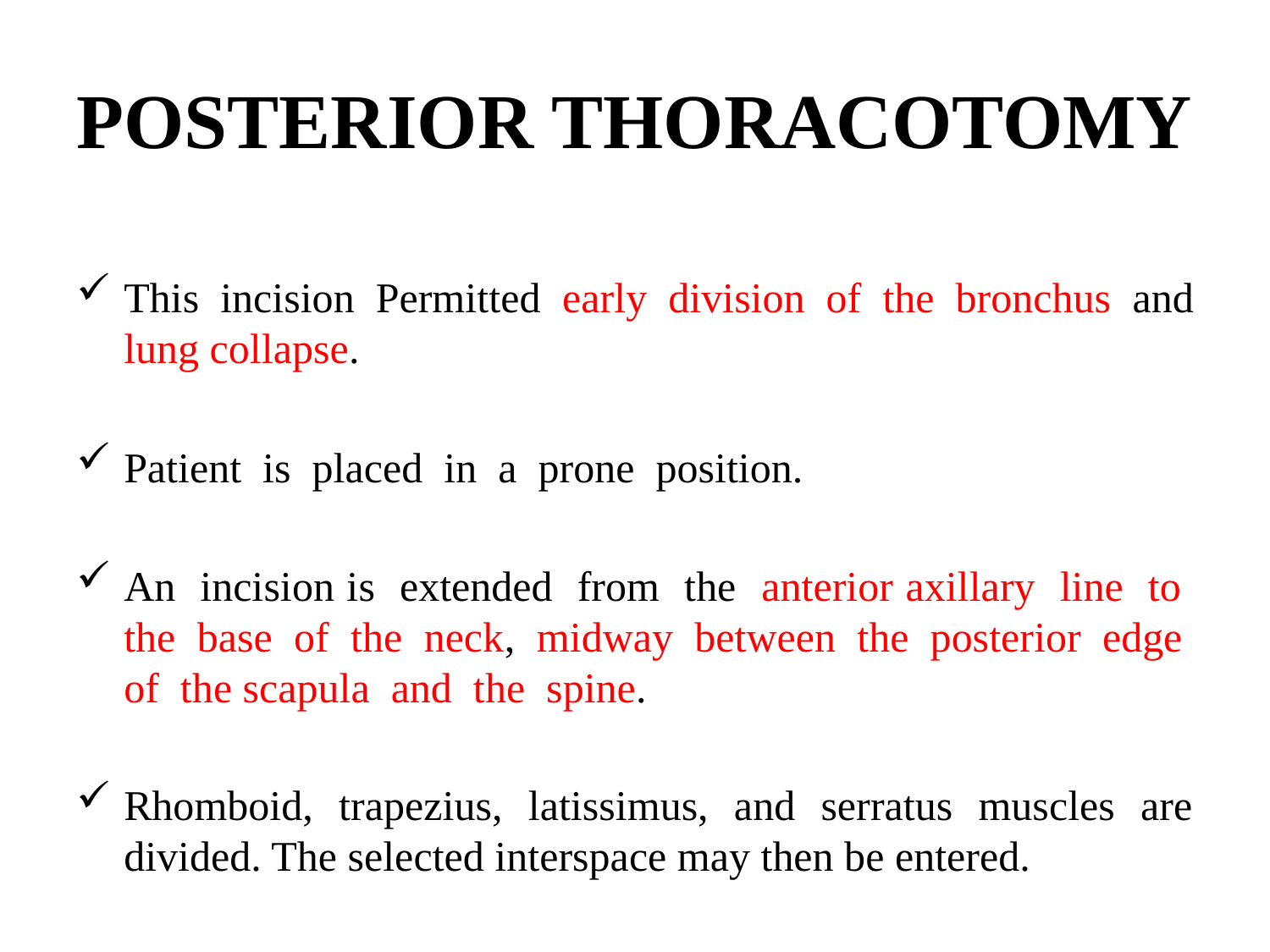

# POSTERIOR THORACOTOMY
This incision Permitted early division of the bronchus and lung collapse.

Patient  is  placed  in  a  prone  position.

An  incision is  extended  from  the  anterior axillary  line  to  the  base  of  the  neck,  midway  between  the  posterior  edge  of  the scapula  and  the  spine.

Rhomboid,  trapezius,  latissimus,  and  serratus  muscles  are divided. The selected interspace may then be entered.